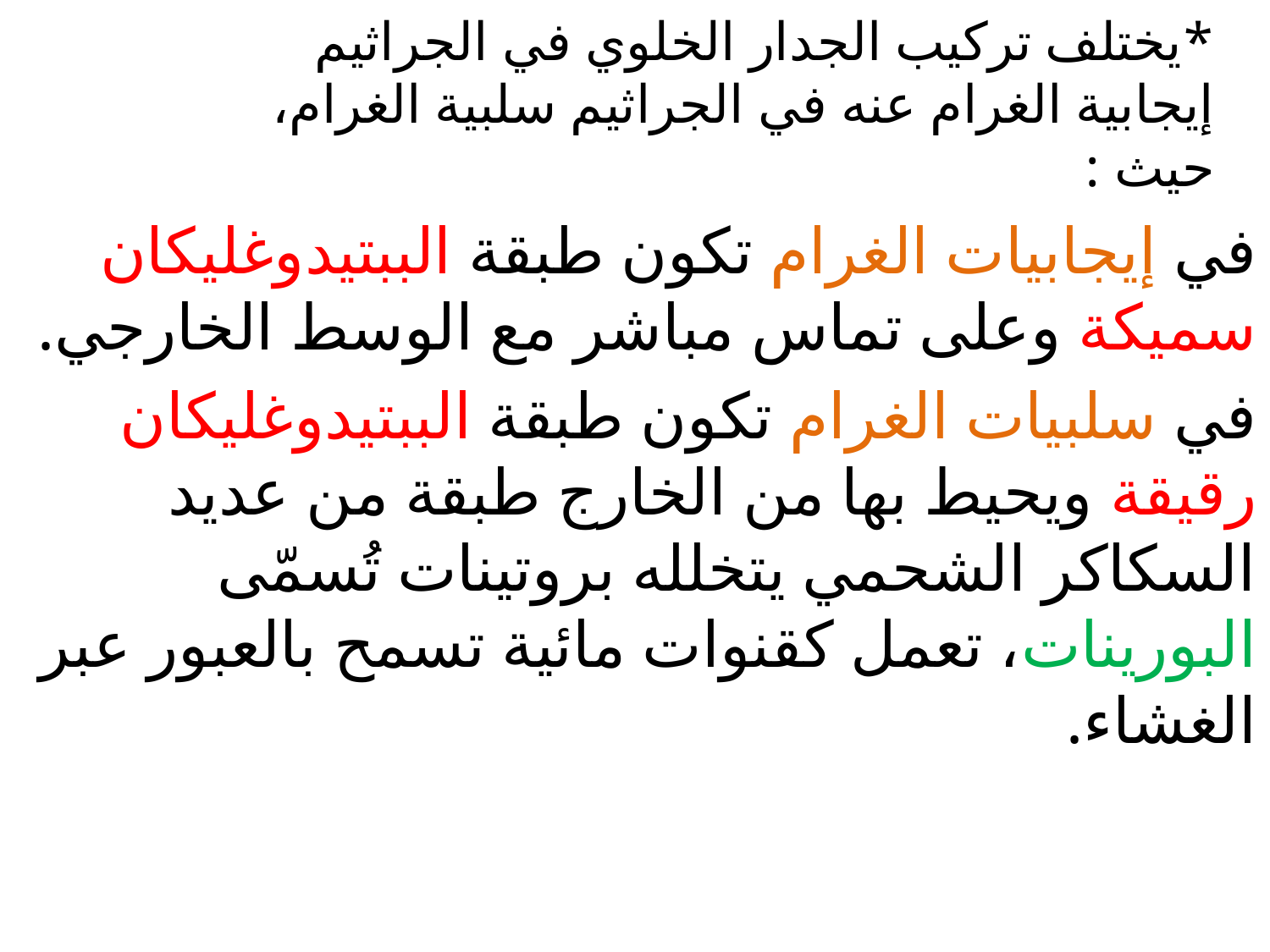

# *يختلف تركيب الجدار الخلوي في الجراثيم إيجابية الغرام عنه في الجراثيم سلبية الغرام، حيث :
في إيجابيات الغرام تكون طبقة الببتيدوغليكان سميكة وعلى تماس مباشر مع الوسط الخارجي.
في سلبيات الغرام تكون طبقة الببتيدوغليكان رقيقة ويحيط بها من الخارج طبقة من عديد السكاكر الشحمي يتخلله بروتينات تُسمّى البورينات، تعمل كقنوات مائية تسمح بالعبور عبر الغشاء.